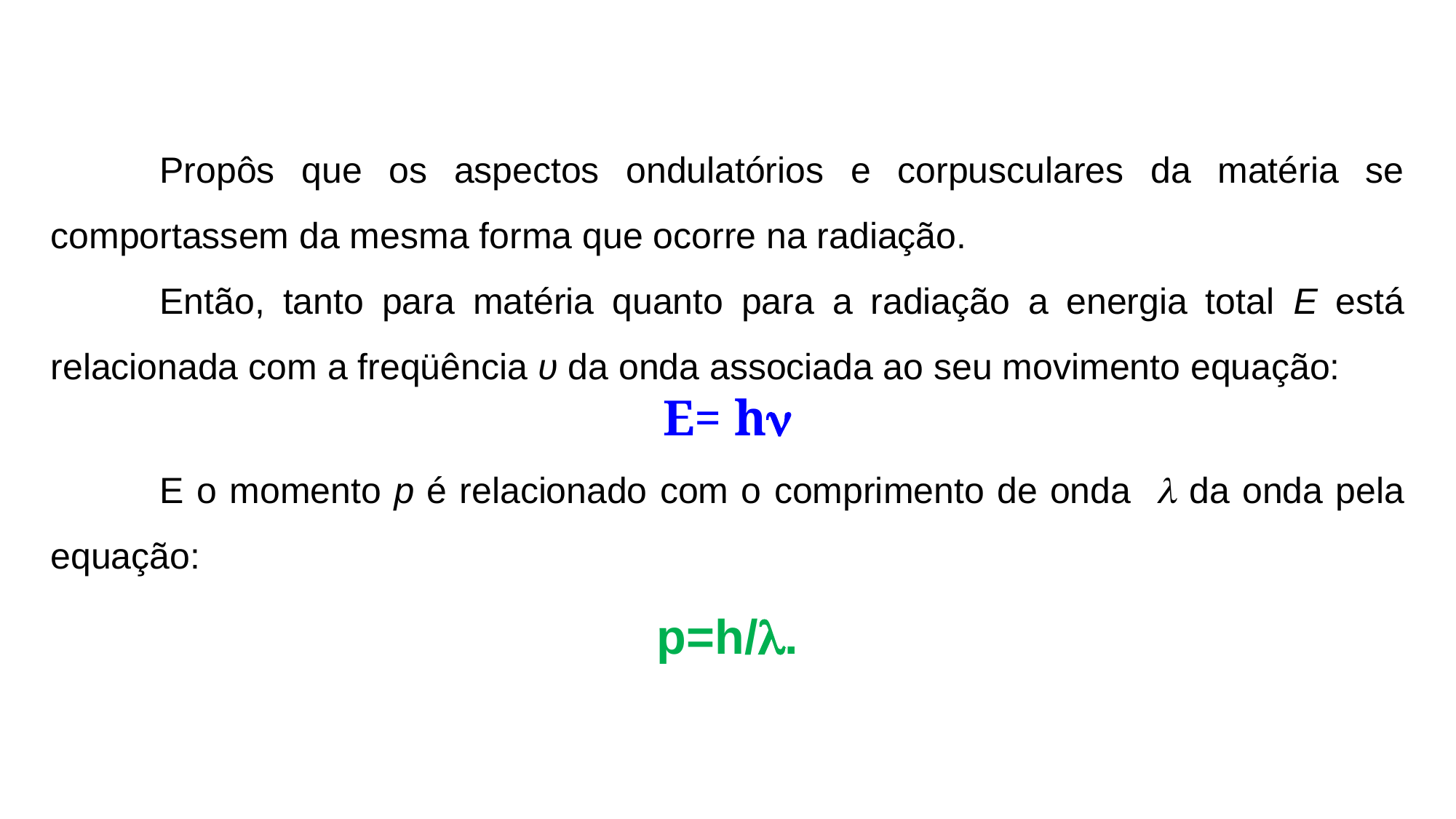

Propôs que os aspectos ondulatórios e corpusculares da matéria se comportassem da mesma forma que ocorre na radiação.
	Então, tanto para matéria quanto para a radiação a energia total E está relacionada com a freqüência υ da onda associada ao seu movimento equação:
E= hν
	E o momento p é relacionado com o comprimento de onda  λ da onda pela equação:
p=h/λ.